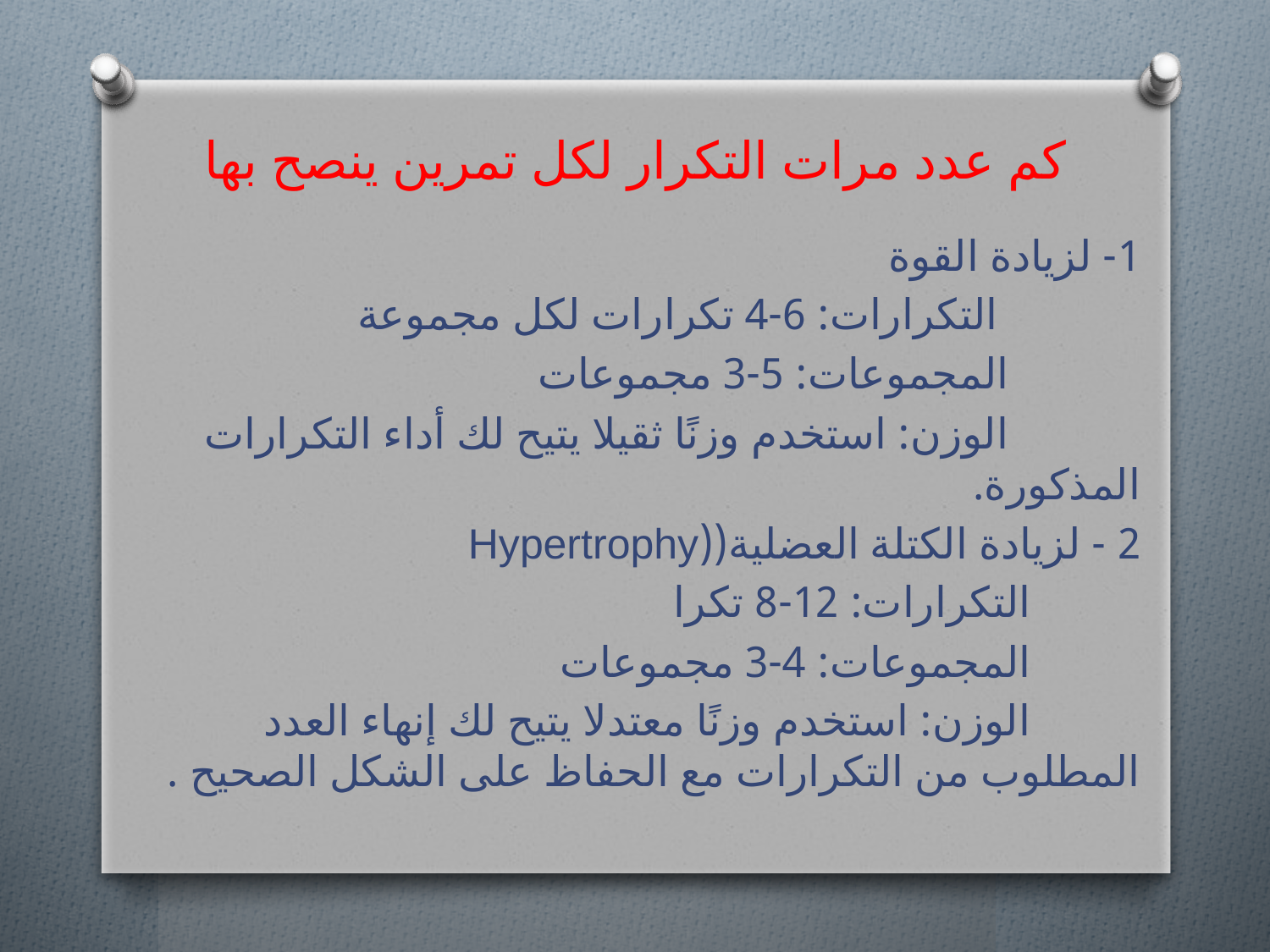

# كم عدد مرات التكرار لكل تمرين ينصح بها
1- لزيادة القوة
             التكرارات: 6-4 تكرارات لكل مجموعة
            المجموعات: 5-3 مجموعات
            الوزن: استخدم وزنًا ثقيلا يتيح لك أداء التكرارات المذكورة.
2 - لزيادة الكتلة العضلية((Hypertrophy
          التكرارات: 12-8 تكرا
          المجموعات: 4-3 مجموعات
          الوزن: استخدم وزنًا معتدلا يتيح لك إنهاء العدد المطلوب من التكرارات مع الحفاظ على الشكل الصحيح .